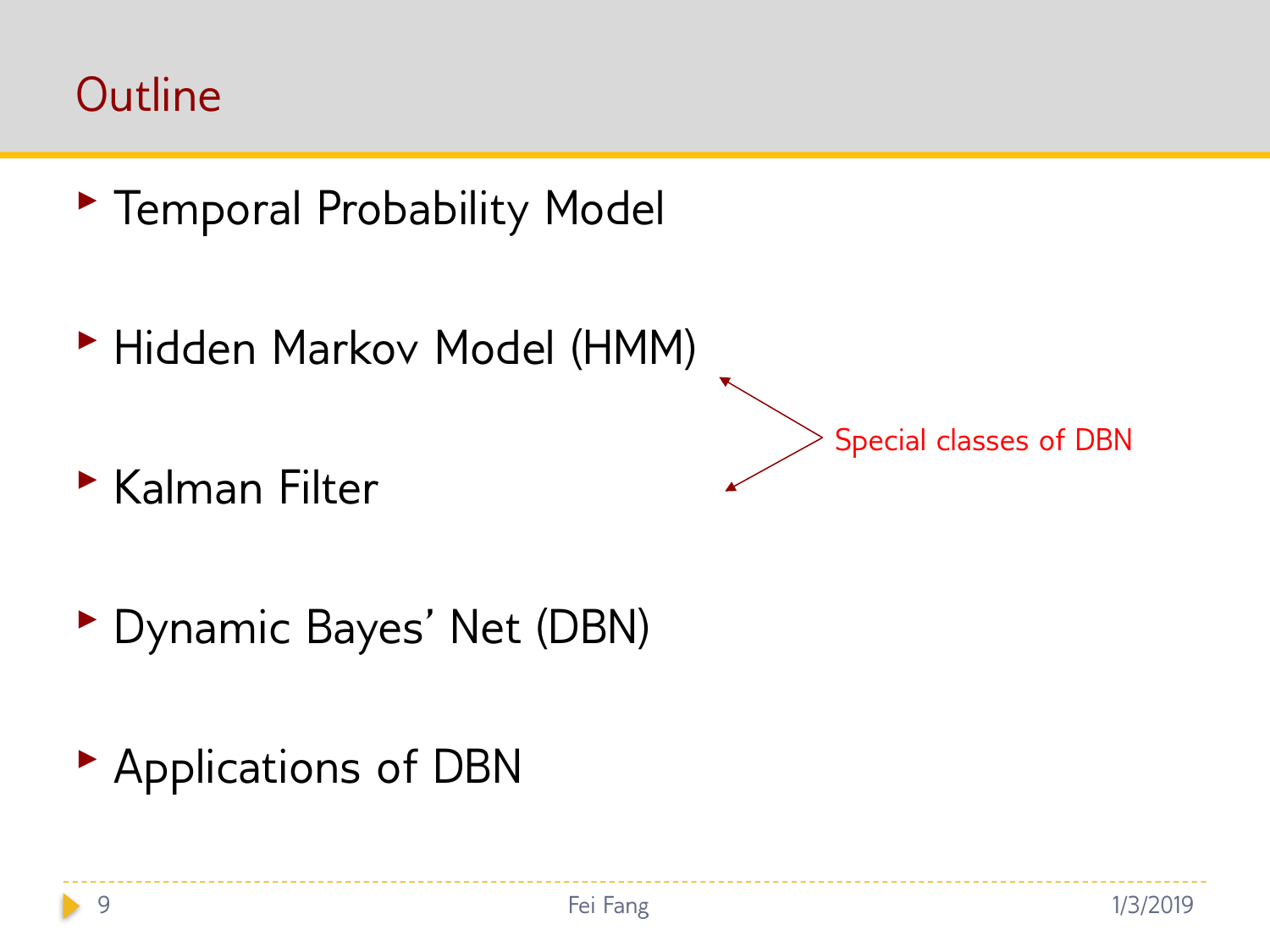

# Outline
Temporal Probability Model

Hidden Markov Model (HMM)

Kalman Filter

Dynamic Bayes’ Net (DBN)

Applications of DBN
Special classes of DBN
9
Fei Fang
1/3/2019